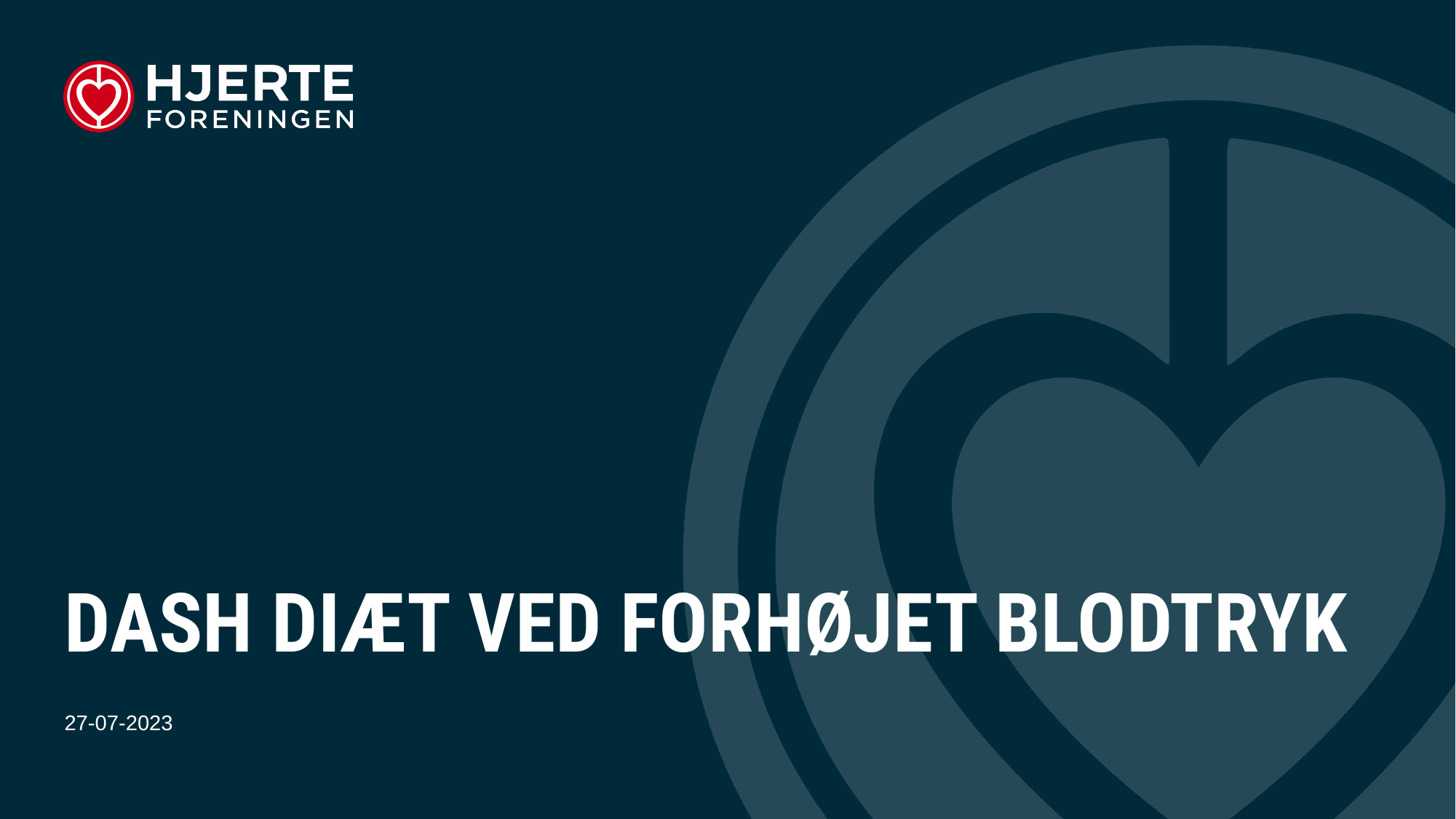

# Dash diæt ved forhøjet blodtryk
27-07-2023

1